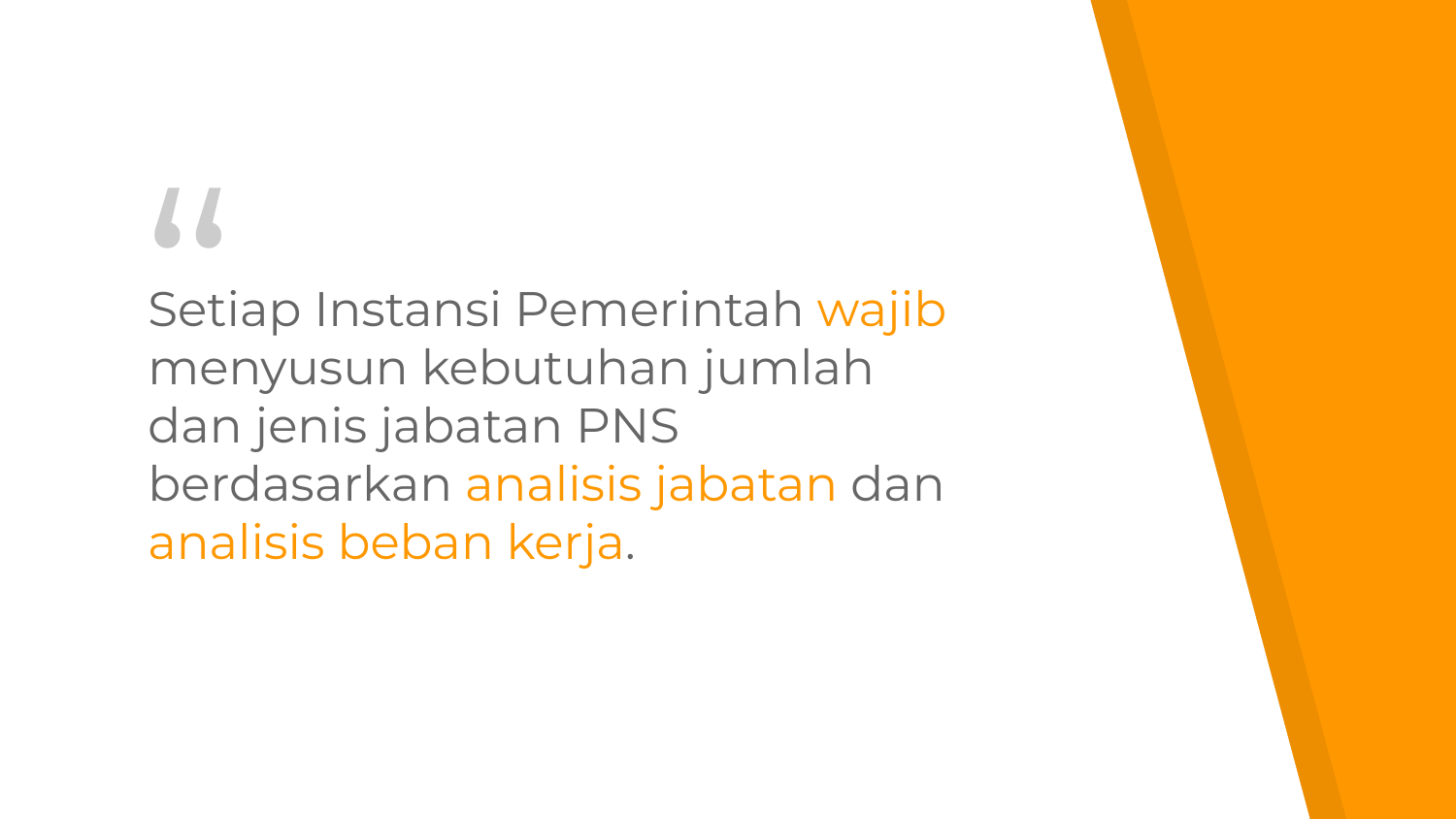

Setiap Instansi Pemerintah wajib menyusun kebutuhan jumlah dan jenis jabatan PNS berdasarkan analisis jabatan dan analisis beban kerja.